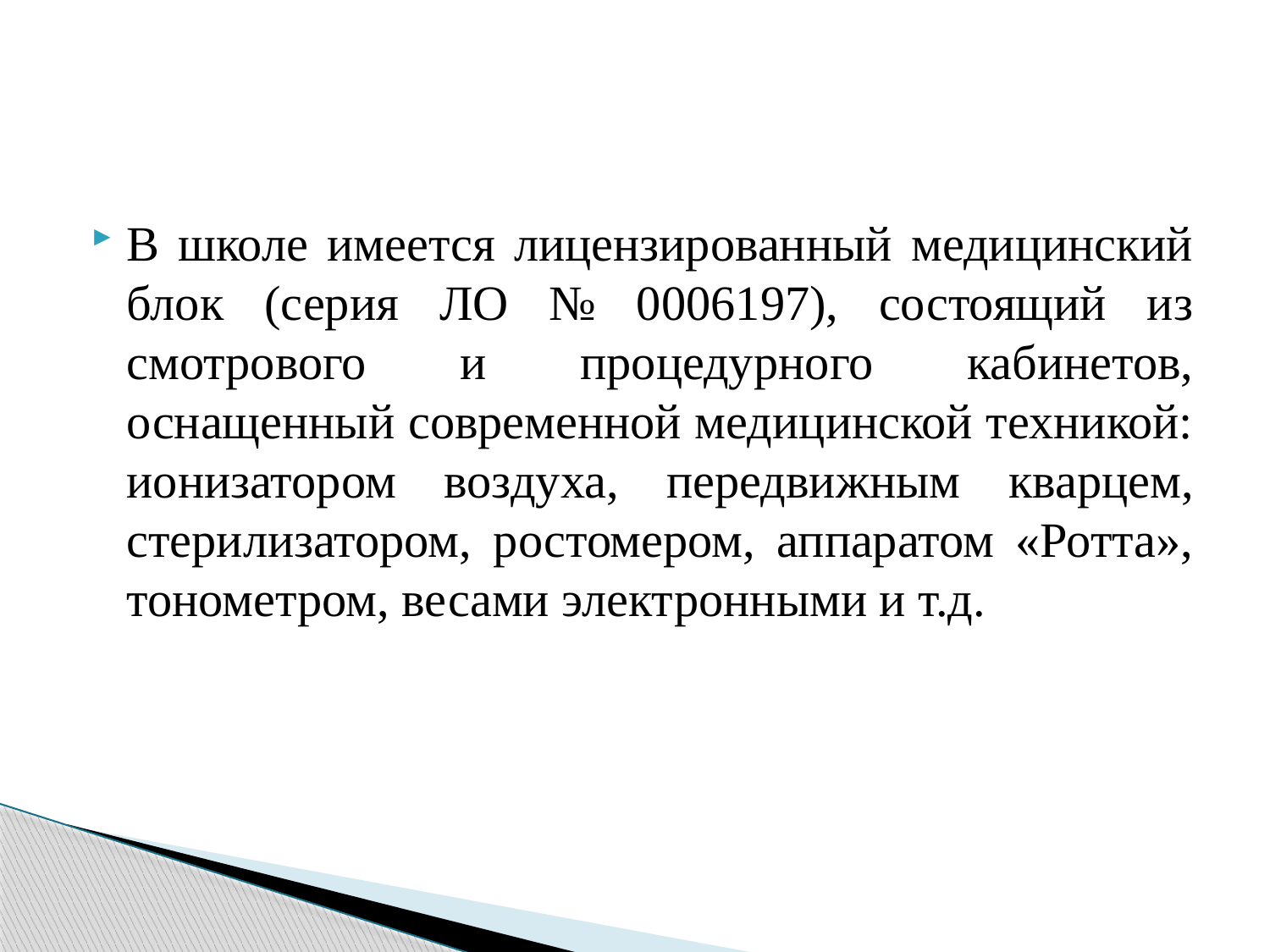

В школе имеется лицензированный медицинский блок (серия ЛО № 0006197), состоящий из смотрового и процедурного кабинетов, оснащенный современной медицинской техникой: ионизатором воздуха, передвижным кварцем, стерилизатором, ростомером, аппаратом «Ротта», тонометром, весами электронными и т.д.